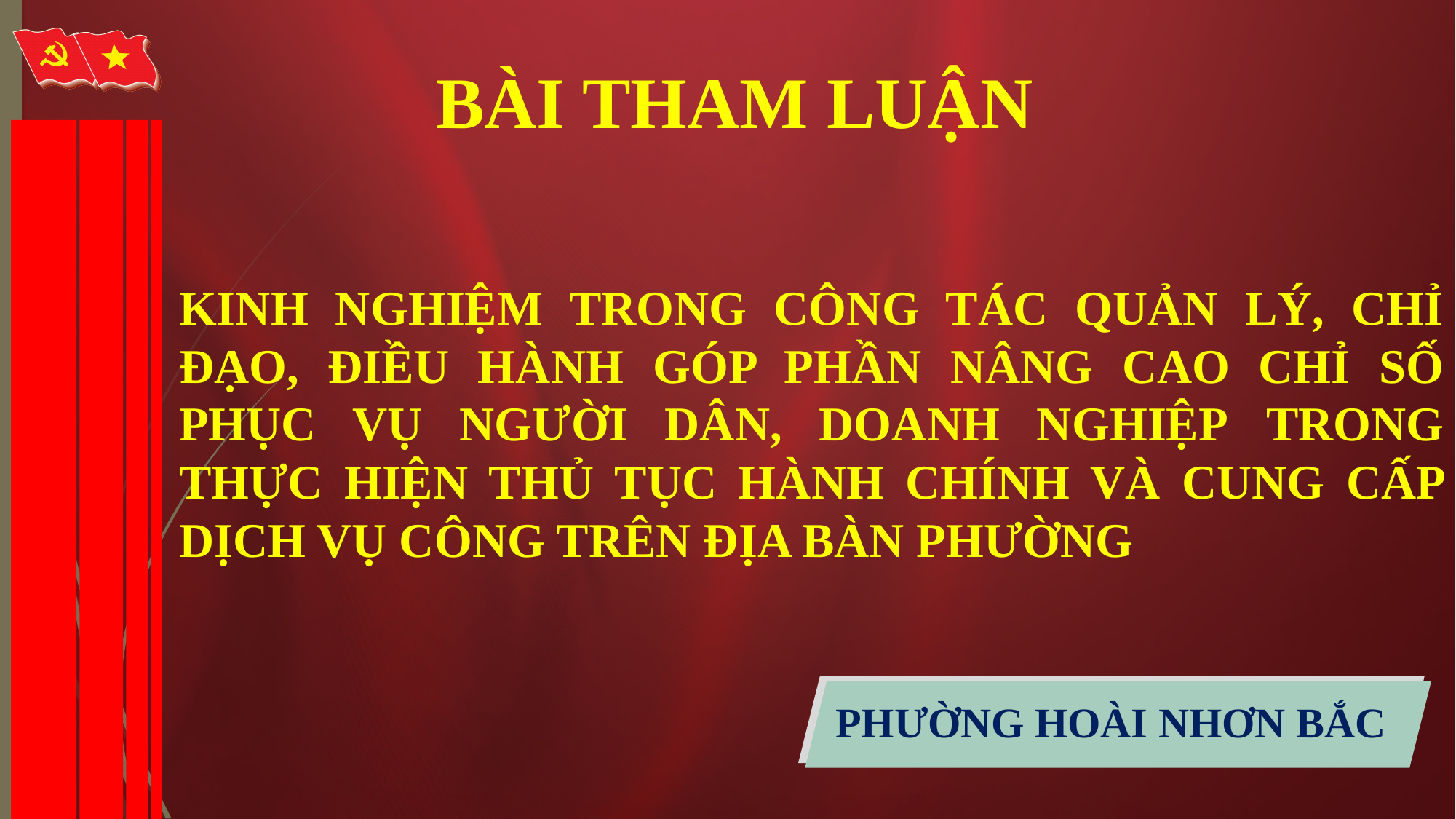

BÀI THAM LUẬN

Kinh nghiệm trong công tác quản lý, chỉ đạo, điều hành góp phần nâng cao Chỉ số phục vụ người dân, doanh nghiệp trong thực hiện thủ tục hành chính và cung cấp dịch vụ công trên địa bàn phường

PHƯỜNG HOÀI NHƠN BẮC